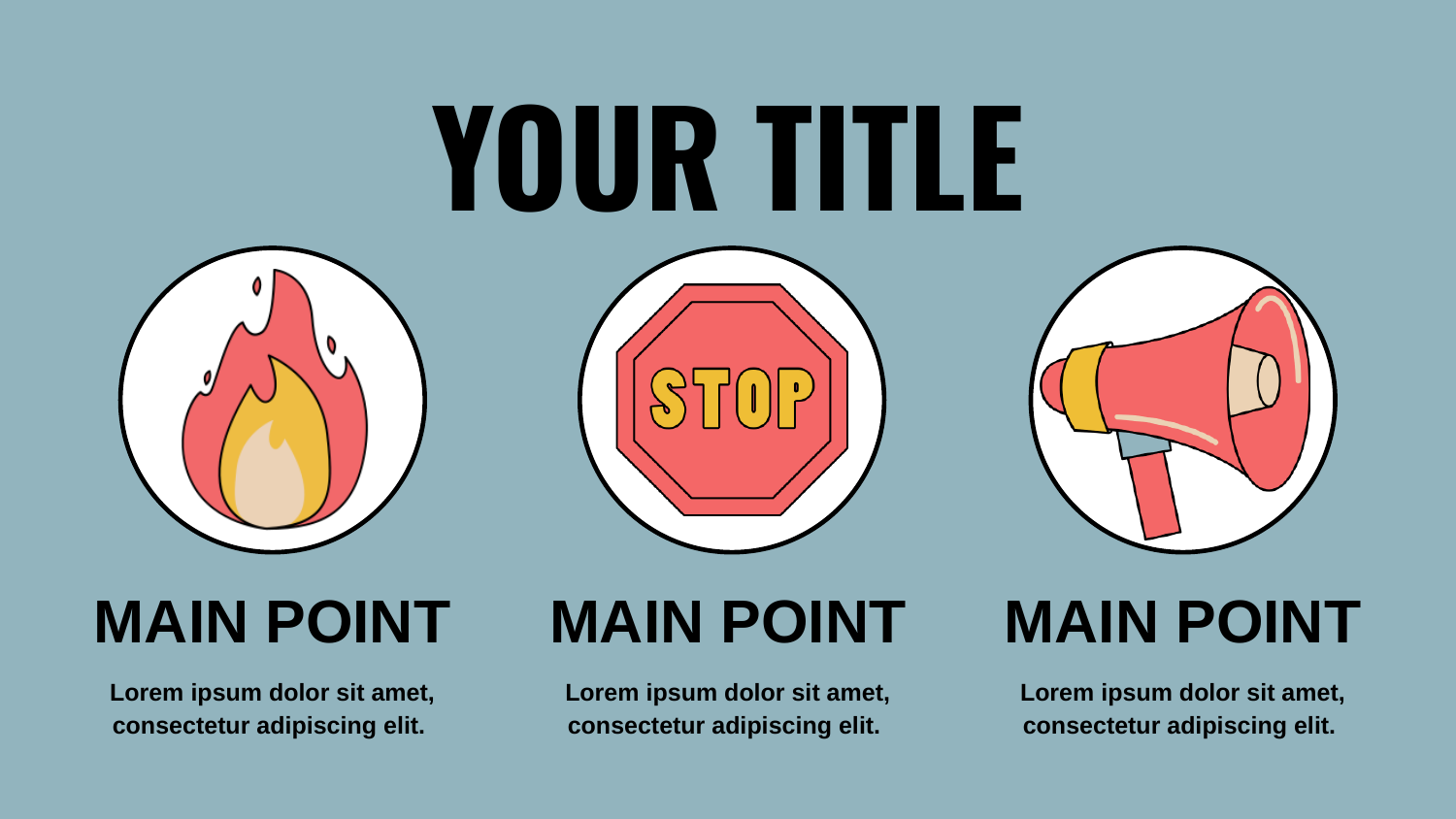

YOUR TITLE

MAIN POINT
MAIN POINT
MAIN POINT
Lorem ipsum dolor sit amet, consectetur adipiscing elit.
Lorem ipsum dolor sit amet, consectetur adipiscing elit.
Lorem ipsum dolor sit amet, consectetur adipiscing elit.